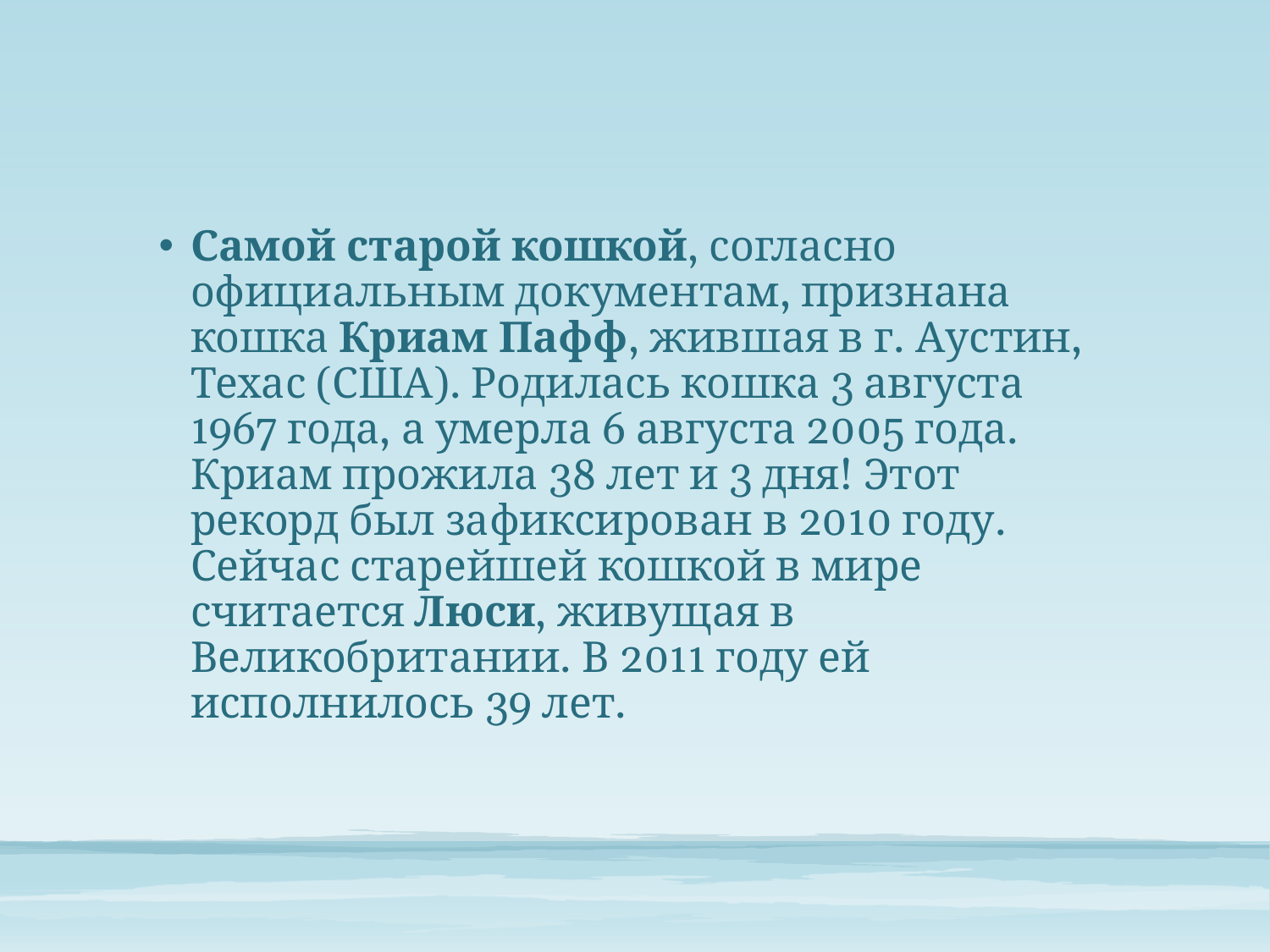

Самой старой кошкой, согласно официальным документам, признана кошка Криам Пафф, жившая в г. Аустин, Техас (США). Родилась кошка 3 августа 1967 года, а умерла 6 августа 2005 года. Криам прожила 38 лет и 3 дня! Этот рекорд был зафиксирован в 2010 году.  Сейчас старейшей кошкой в мире считается Люси, живущая в Великобритании. В 2011 году ей исполнилось 39 лет.